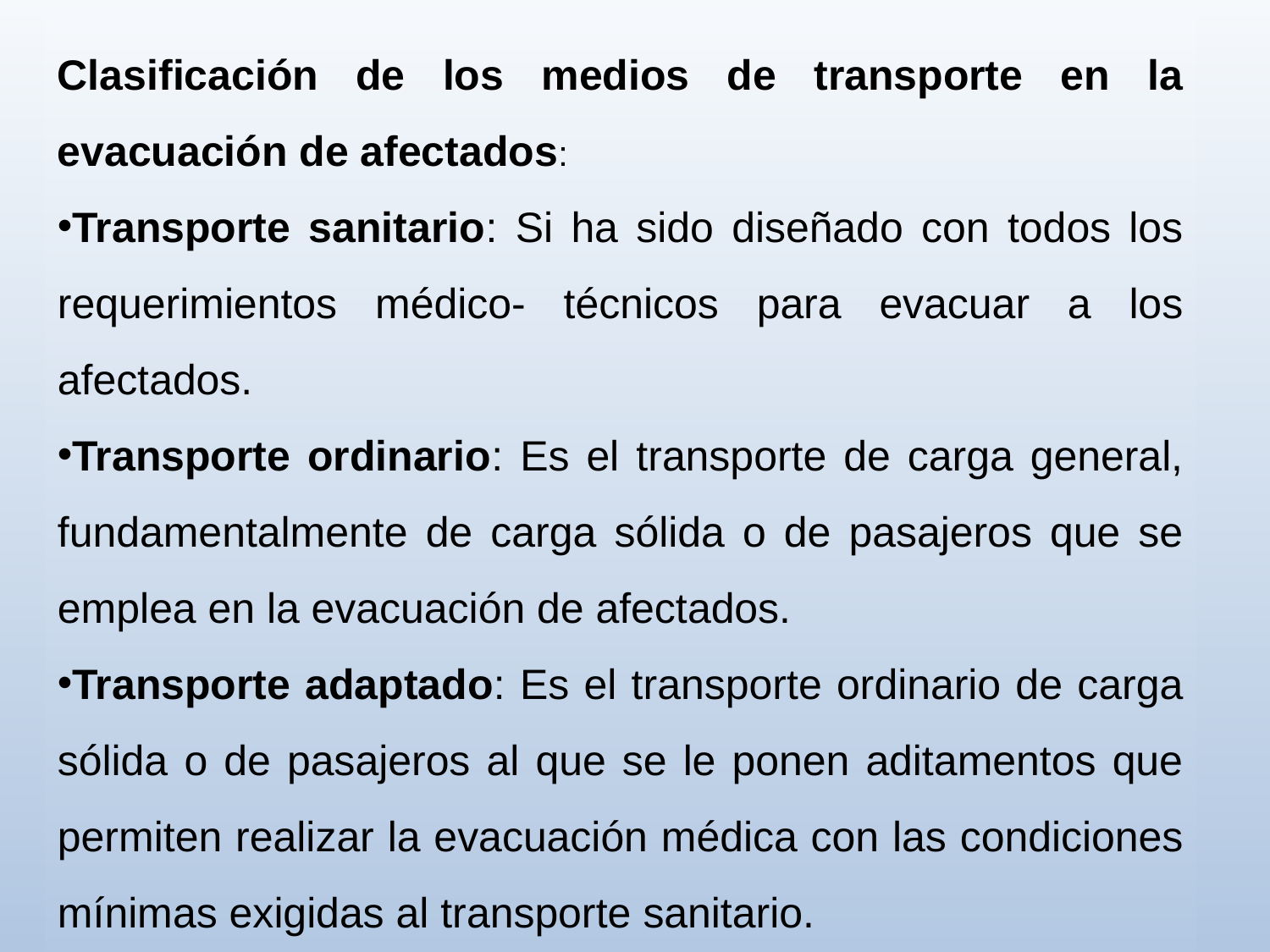

Clasificación de los medios de transporte en la evacuación de afectados:
Transporte sanitario: Si ha sido diseñado con todos los requerimientos médico- técnicos para evacuar a los afectados.
Transporte ordinario: Es el transporte de carga general, fundamentalmente de carga sólida o de pasajeros que se emplea en la evacuación de afectados.
Transporte adaptado: Es el transporte ordinario de carga sólida o de pasajeros al que se le ponen aditamentos que permiten realizar la evacuación médica con las condiciones mínimas exigidas al transporte sanitario.